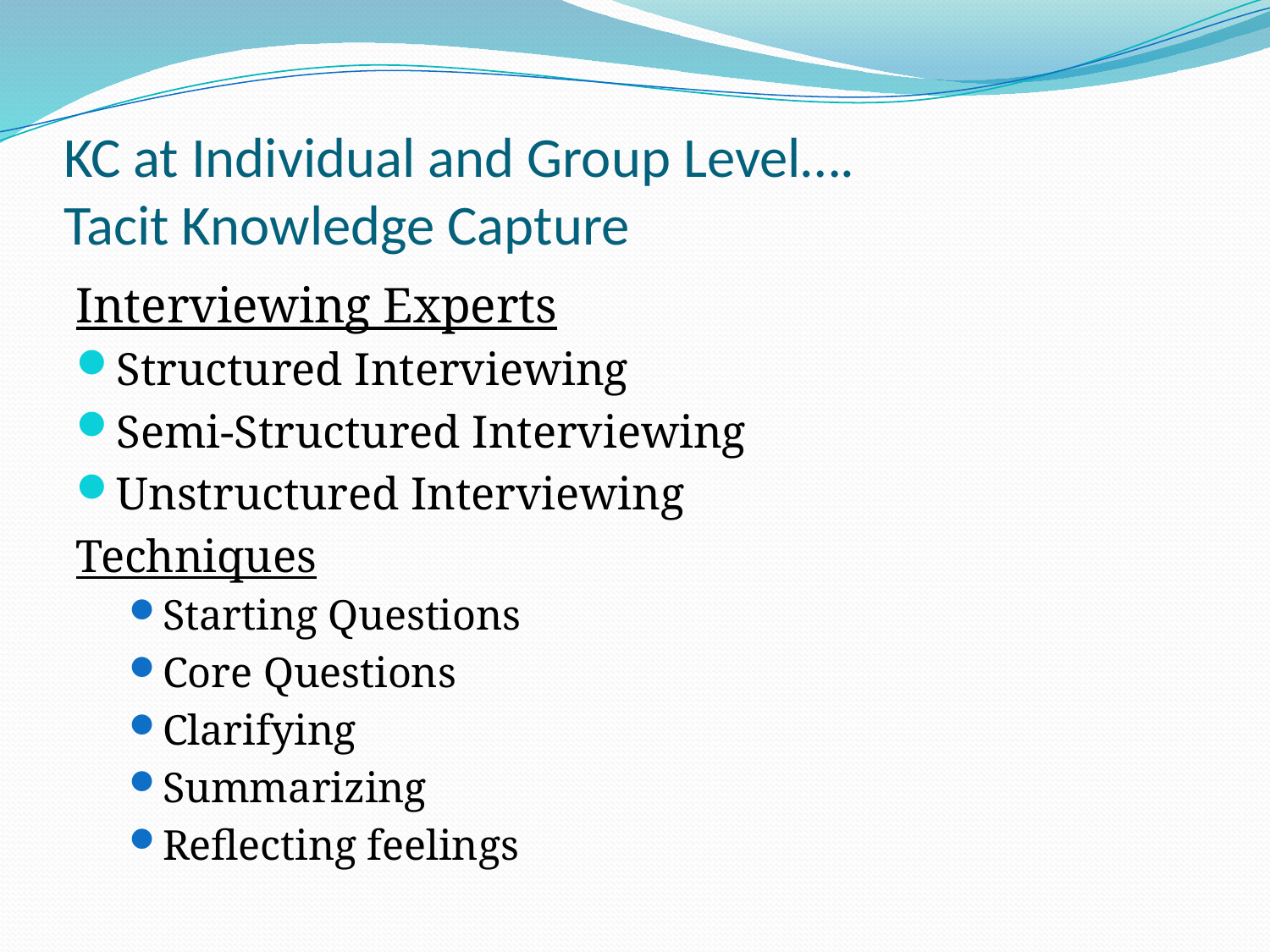

# KC at Individual and Group Level…. Tacit Knowledge Capture
Interviewing Experts
Structured Interviewing
Semi-Structured Interviewing
Unstructured Interviewing
Techniques
Starting Questions
Core Questions
Clarifying
Summarizing
Reﬂecting feelings